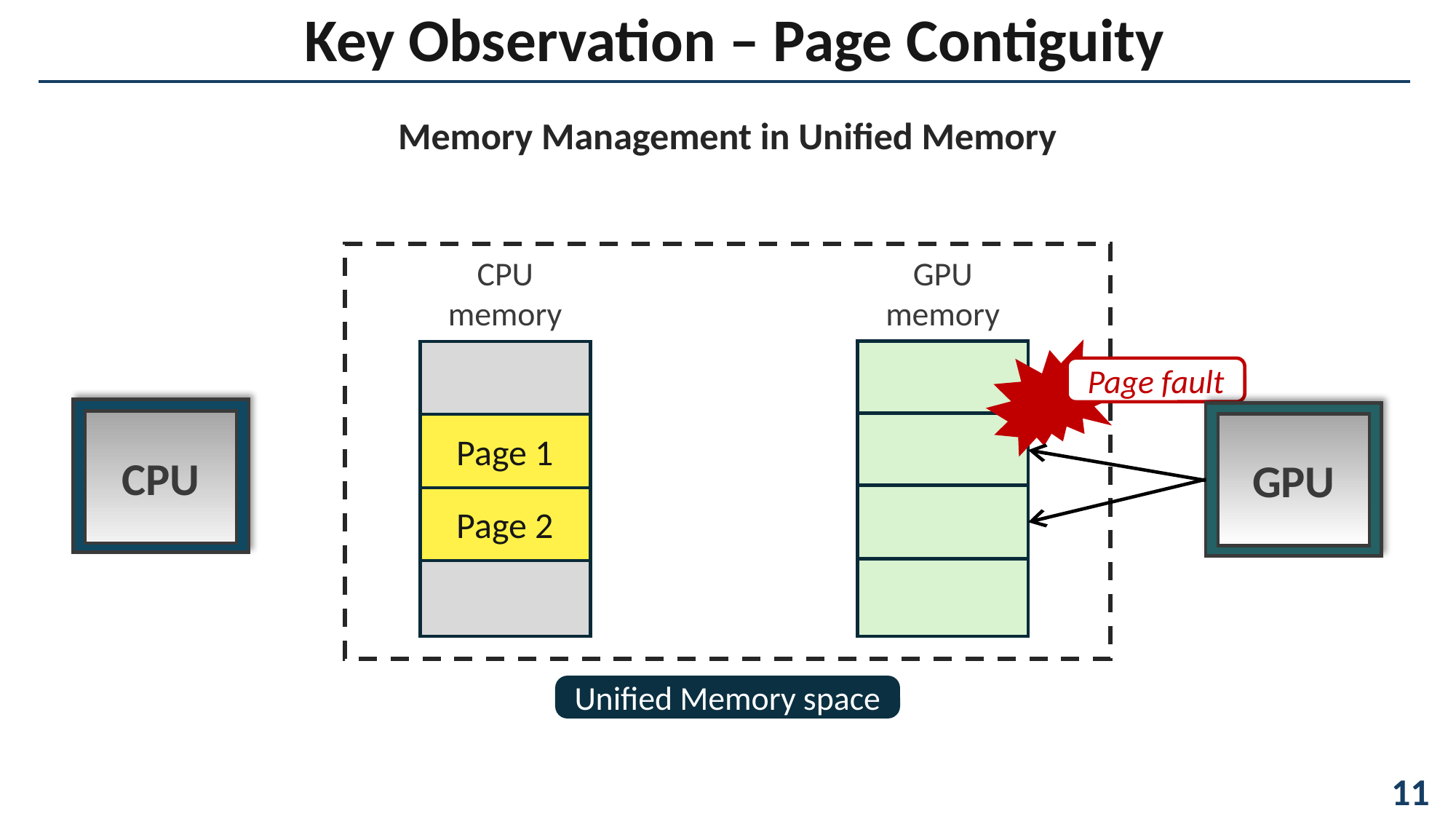

Key Observation – Page Contiguity
Memory Management in Unified Memory
CPU memory
GPU memory

Page fault

CPU

GPU

Page 1

Page 2
Unified Memory space
												          11